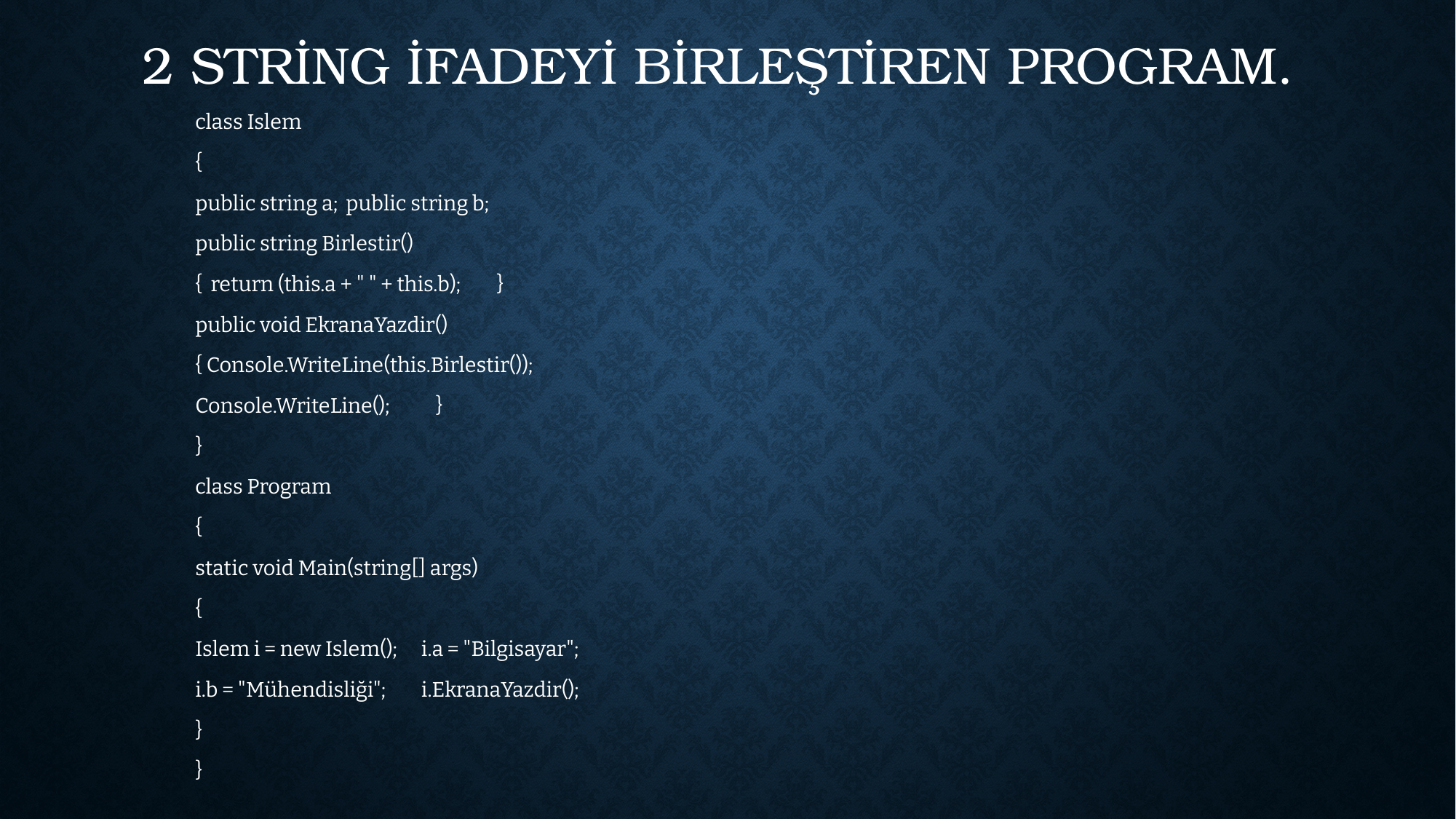

# 2 string ifadeyi birleştiren program.
			class Islem
			{
			public string a; 	public string b;
			public string Birlestir()
				{  return (this.a + " " + this.b); 	}
			public void EkranaYazdir()
				{ Console.WriteLine(this.Birlestir());
				Console.WriteLine();           }
			}
			class Program
			{
				static void Main(string[] args)
				{
					Islem i = new Islem(); 	i.a = "Bilgisayar";
					i.b = "Mühendisliği"; 	i.EkranaYazdir();
				}
			}